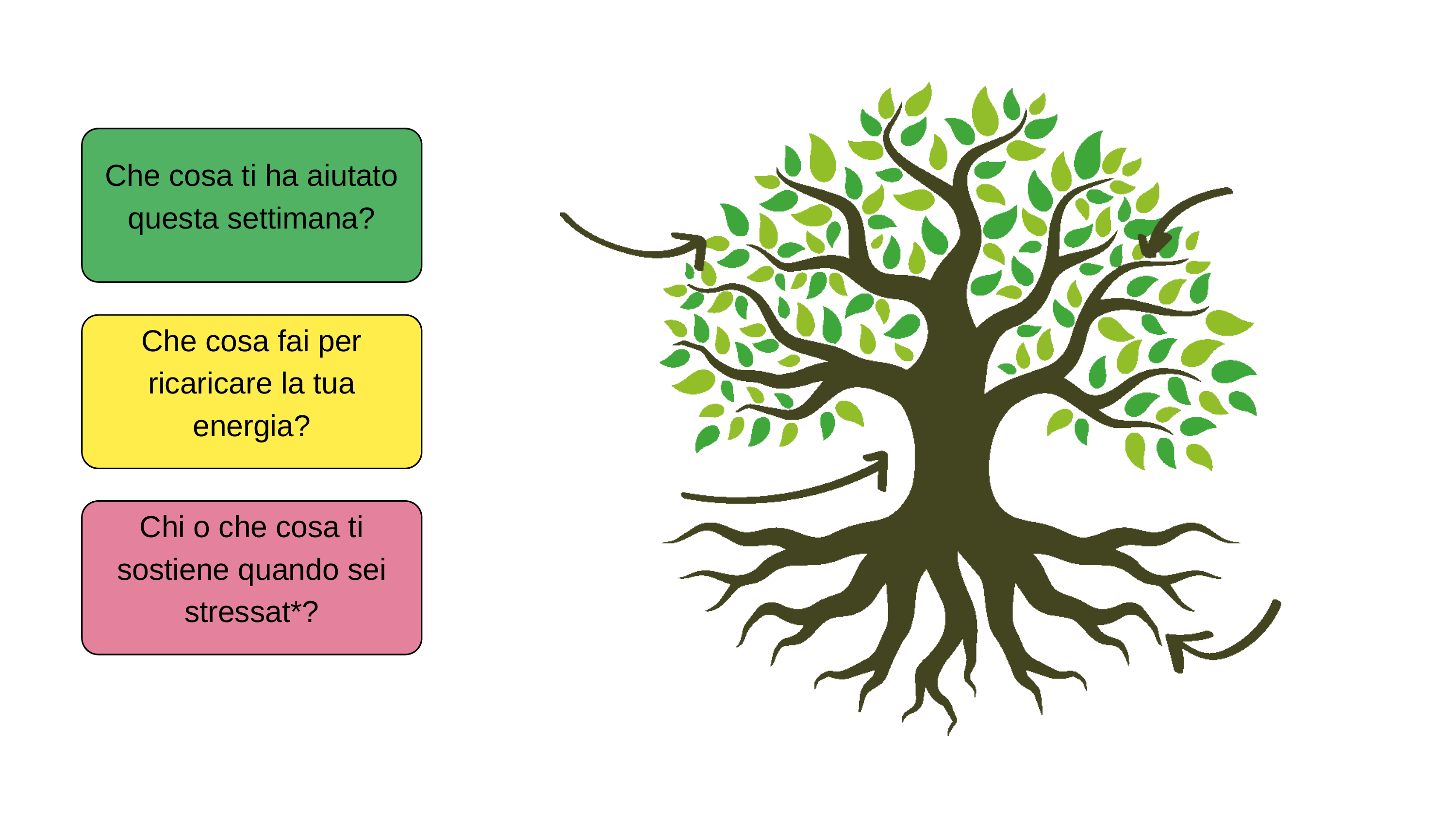

Che cosa ti ha aiutato questa settimana?

Che cosa fai per ricaricare la tua energia?

Chi o che cosa ti sostiene quando sei stressat*?